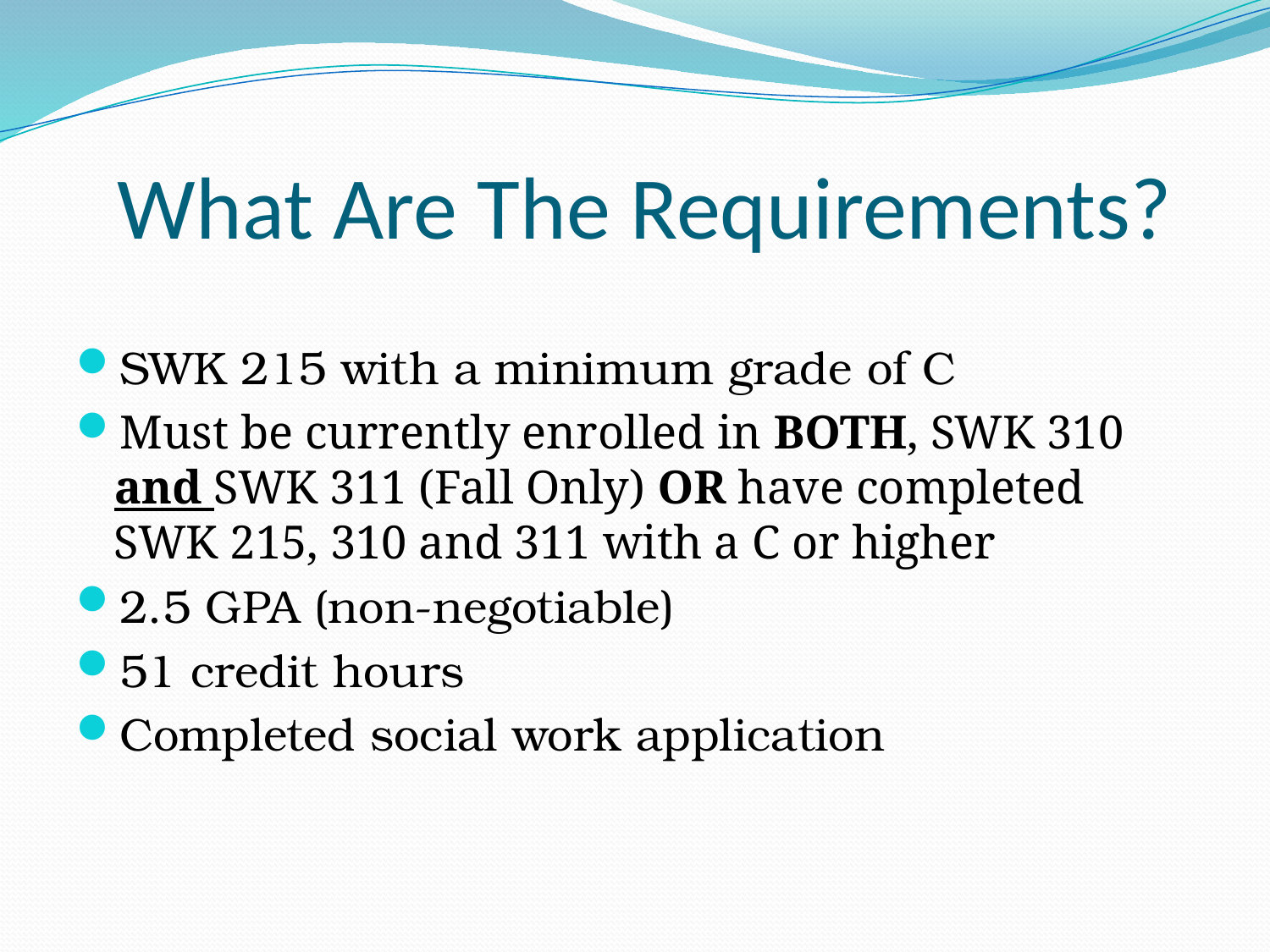

# What Are The Requirements?

SWK 215 with a minimum grade of C
Must be currently enrolled in BOTH, SWK 310 and SWK 311 (Fall Only) OR have completed SWK 215, 310 and 311 with a C or higher
2.5 GPA (non-negotiable)
51 credit hours
Completed social work application